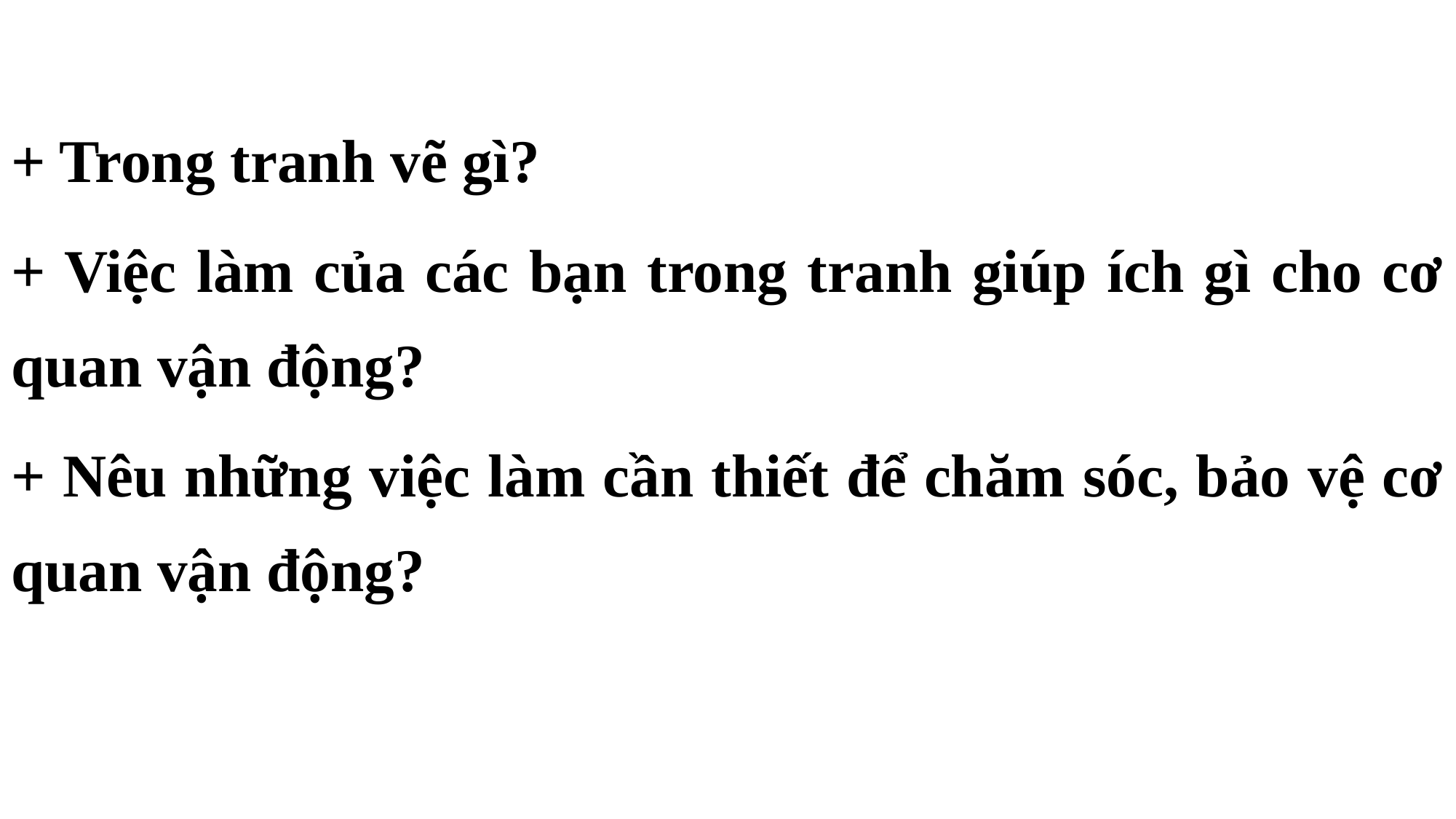

+ Trong tranh vẽ gì?
+ Việc làm của các bạn trong tranh giúp ích gì cho cơ quan vận động?
+ Nêu những việc làm cần thiết để chăm sóc, bảo vệ cơ quan vận động?